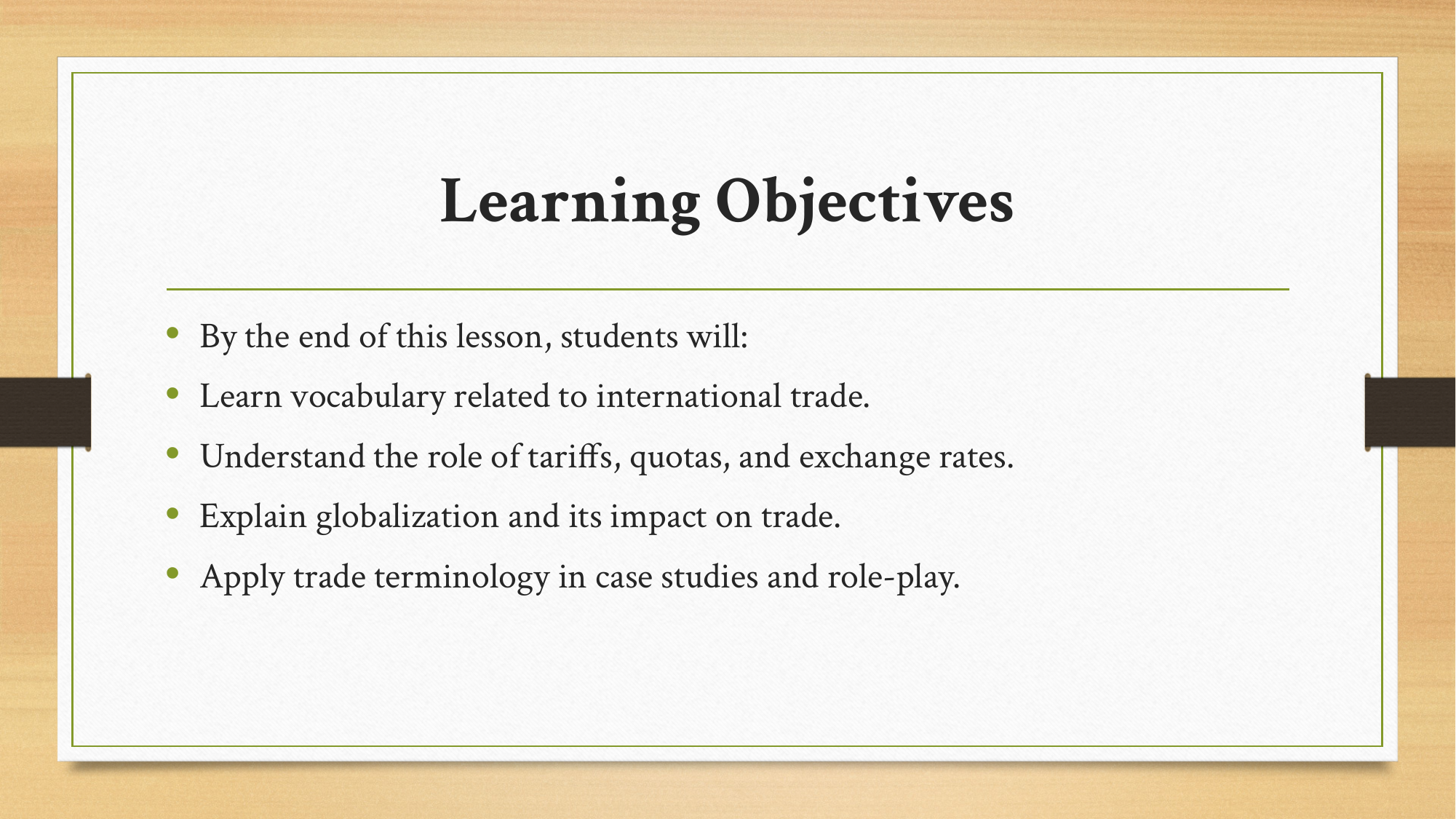

# Learning Objectives
By the end of this lesson, students will:
Learn vocabulary related to international trade.
Understand the role of tariffs, quotas, and exchange rates.
Explain globalization and its impact on trade.
Apply trade terminology in case studies and role-play.